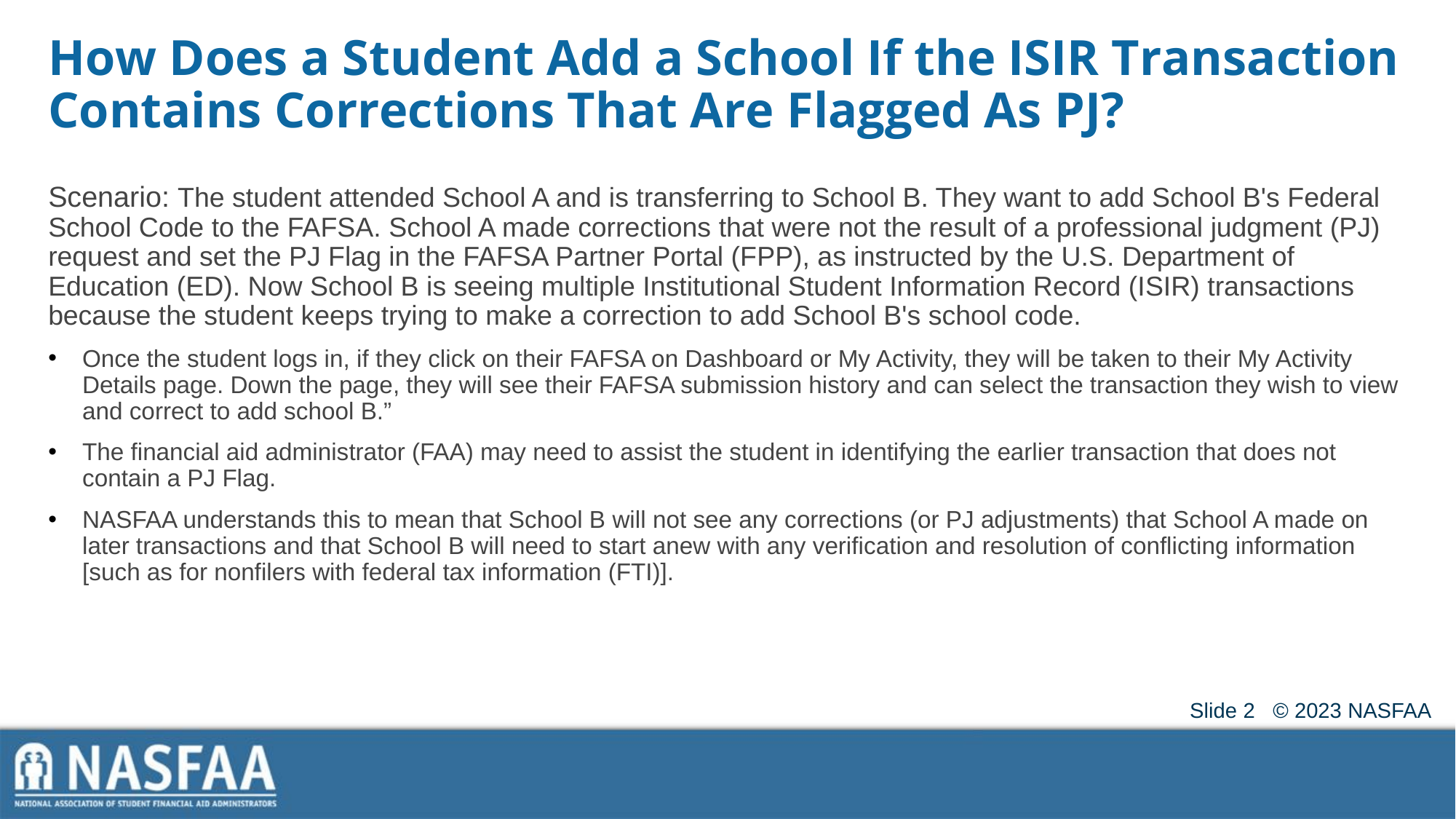

# How Does a Student Add a School If the ISIR Transaction Contains Corrections That Are Flagged As PJ?
Scenario: The student attended School A and is transferring to School B. They want to add School B's Federal School Code to the FAFSA. School A made corrections that were not the result of a professional judgment (PJ) request and set the PJ Flag in the FAFSA Partner Portal (FPP), as instructed by the U.S. Department of Education (ED). Now School B is seeing multiple Institutional Student Information Record (ISIR) transactions because the student keeps trying to make a correction to add School B's school code.
Once the student logs in, if they click on their FAFSA on Dashboard or My Activity, they will be taken to their My Activity Details page. Down the page, they will see their FAFSA submission history and can select the transaction they wish to view and correct to add school B.”
The financial aid administrator (FAA) may need to assist the student in identifying the earlier transaction that does not contain a PJ Flag.
NASFAA understands this to mean that School B will not see any corrections (or PJ adjustments) that School A made on later transactions and that School B will need to start anew with any verification and resolution of conflicting information [such as for nonfilers with federal tax information (FTI)].